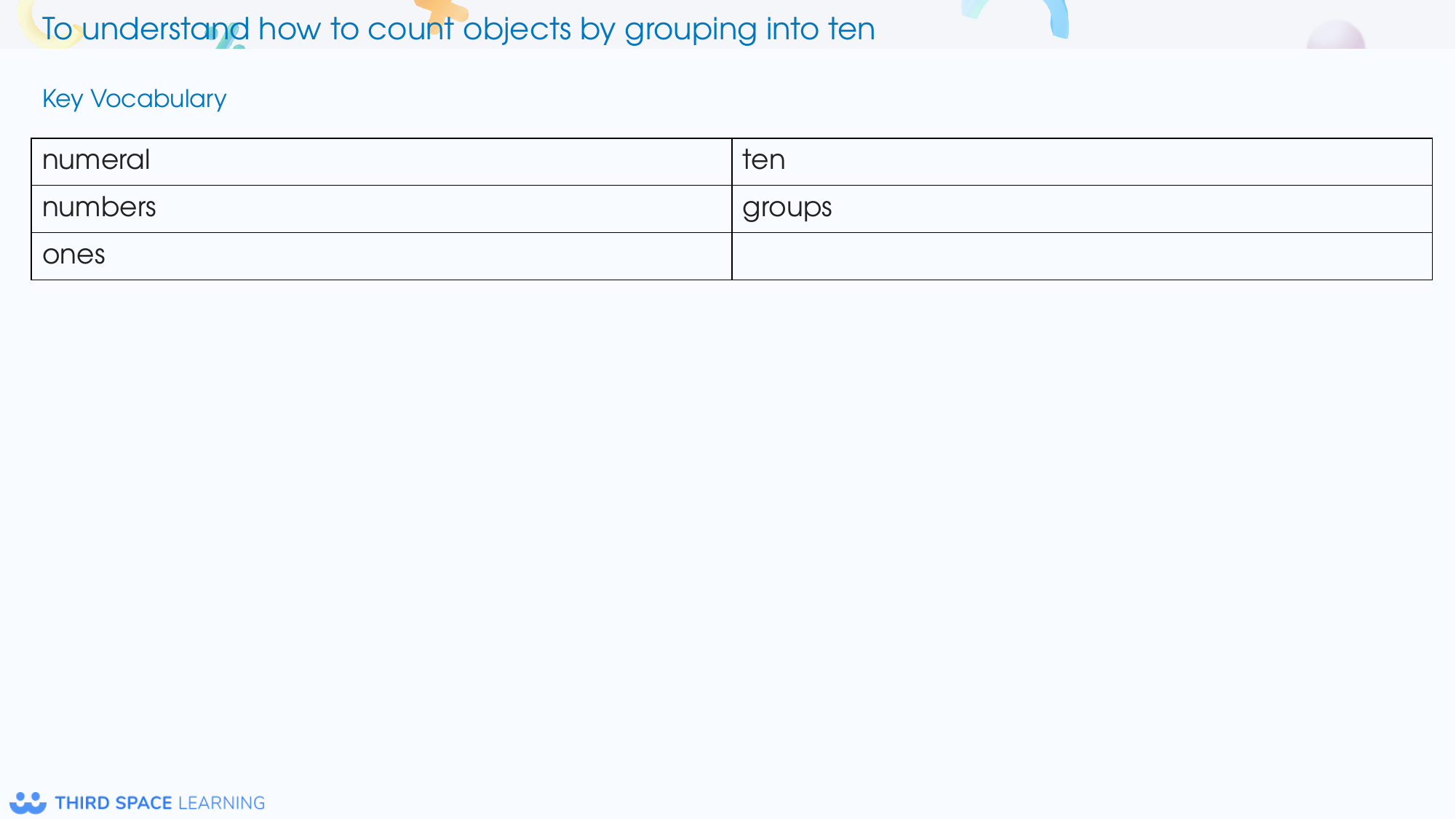

Key Vocabulary
| numeral | ten |
| --- | --- |
| numbers | groups |
| ones |  |